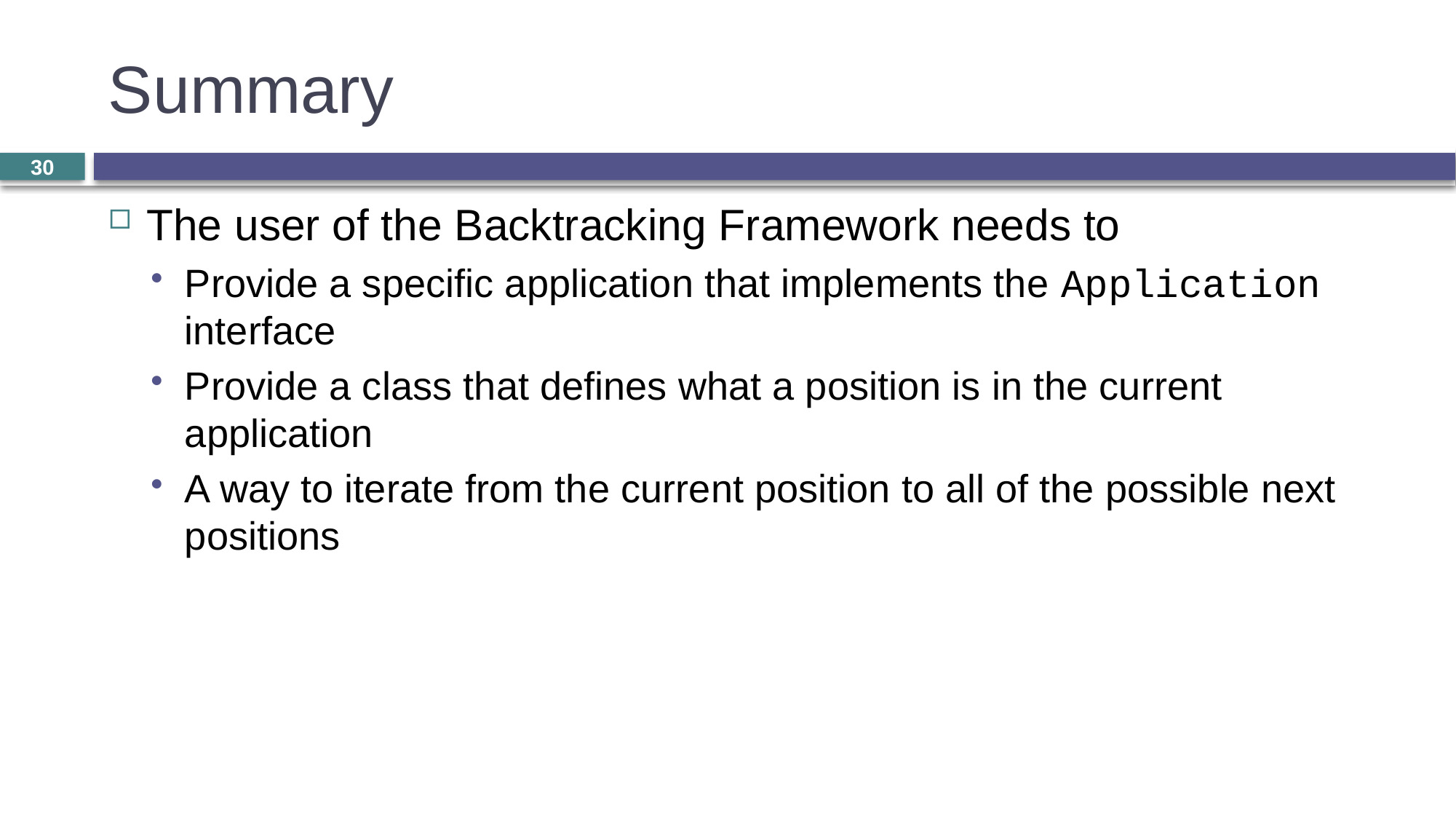

# Summary
30
The user of the Backtracking Framework needs to
Provide a specific application that implements the Application interface
Provide a class that defines what a position is in the current application
A way to iterate from the current position to all of the possible next positions